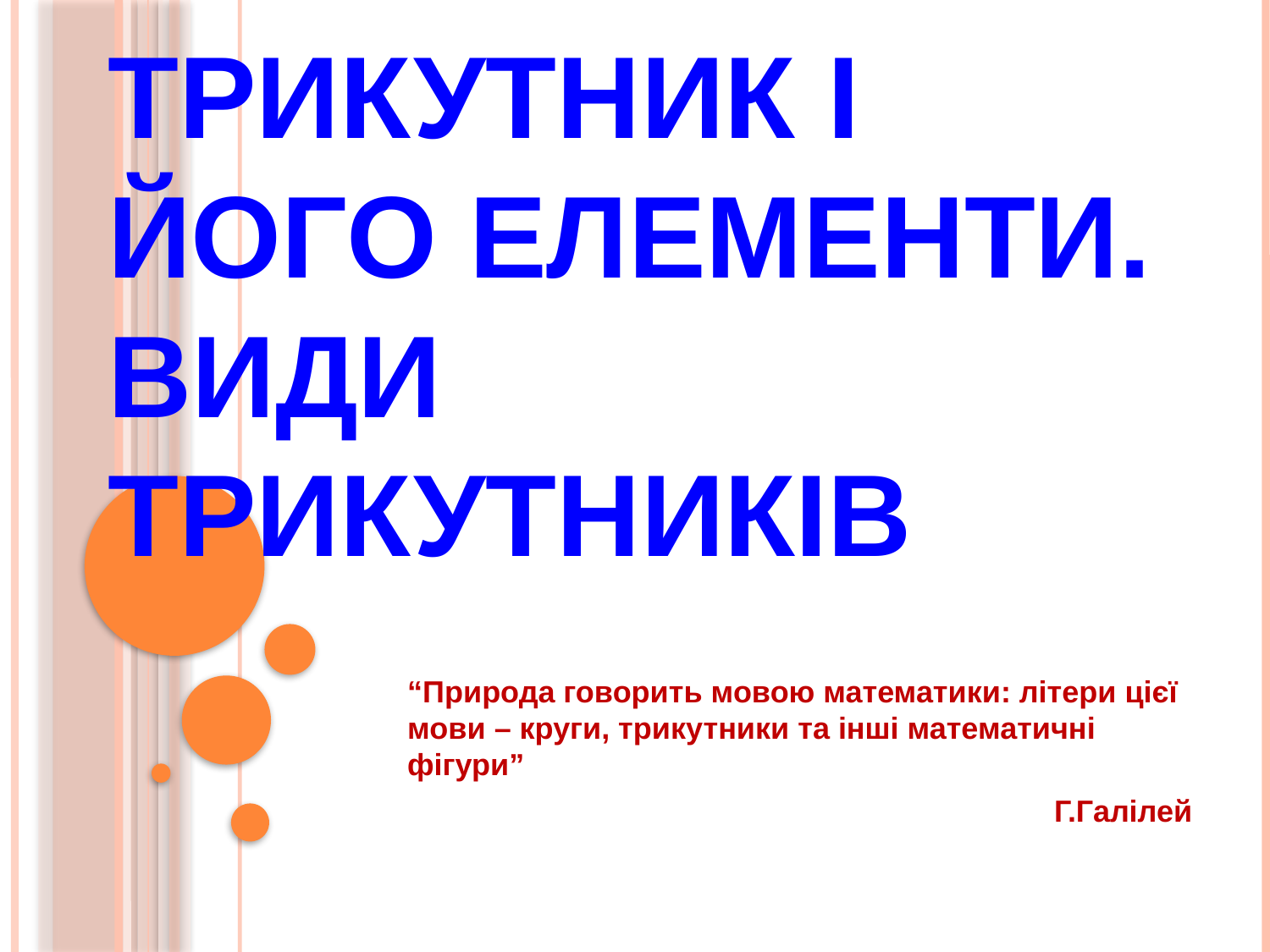

# Трикутник і його елементи. Види трикутників
“Природа говорить мовою математики: літери цієї мови – круги, трикутники та інші математичні фігури”
Г.Галілей